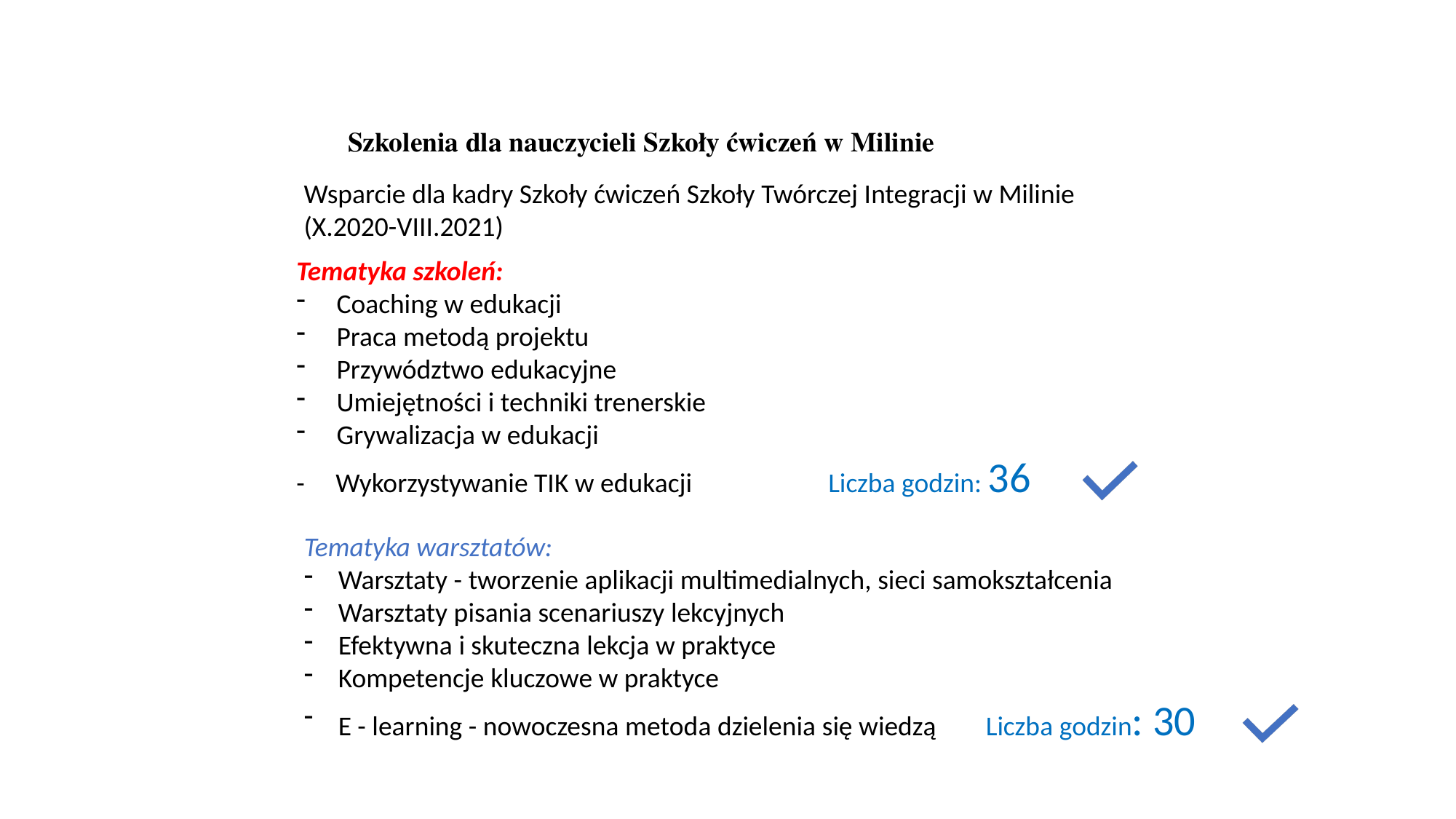

Szkolenia dla nauczycieli Szkoły ćwiczeń w Milinie
Wsparcie dla kadry Szkoły ćwiczeń Szkoły Twórczej Integracji w Milinie (X.2020-VIII.2021)
Tematyka szkoleń:
 Coaching w edukacji
 Praca metodą projektu
 Przywództwo edukacyjne
 Umiejętności i techniki trenerskie
 Grywalizacja w edukacji
-     Wykorzystywanie TIK w edukacji                      Liczba godzin: 36

Tematyka warsztatów:
Warsztaty - tworzenie aplikacji multimedialnych, sieci samokształcenia
Warsztaty pisania scenariuszy lekcyjnych
Efektywna i skuteczna lekcja w praktyce
Kompetencje kluczowe w praktyce
E - learning - nowoczesna metoda dzielenia się wiedzą        Liczba godzin: 30